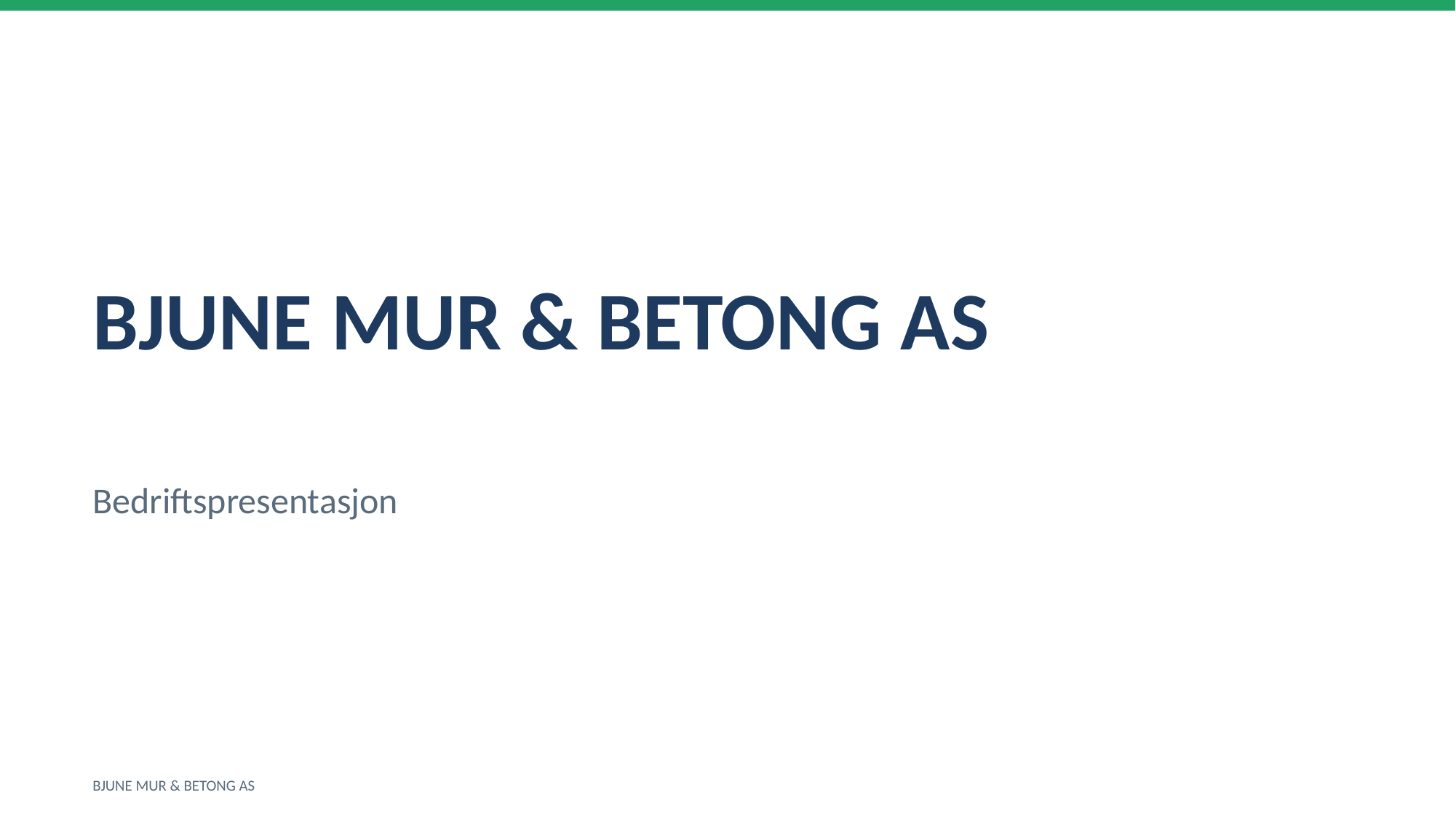

BJUNE MUR & BETONG AS
Bedriftspresentasjon
BJUNE MUR & BETONG AS